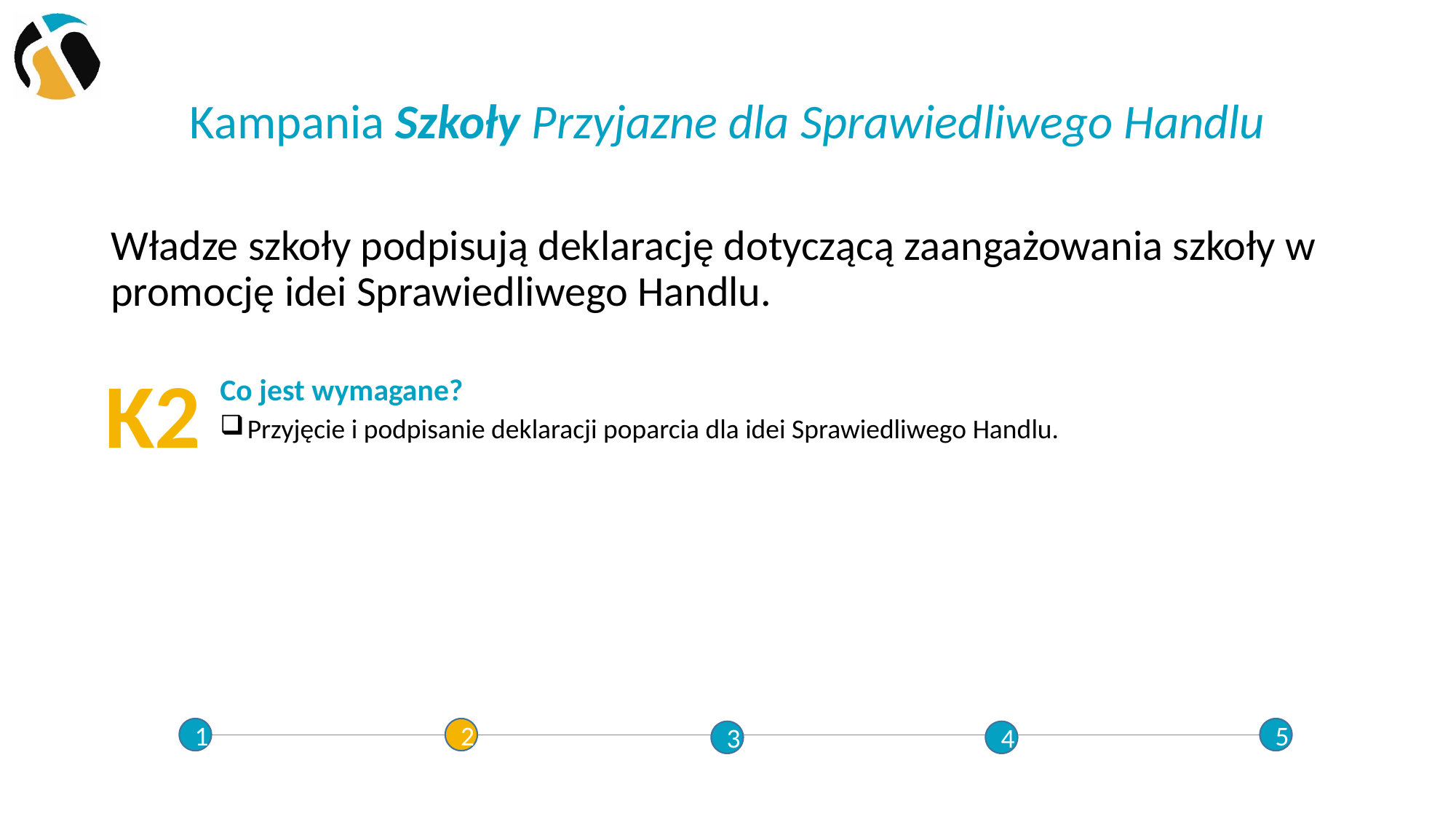

# Kampania Szkoły Przyjazne dla Sprawiedliwego Handlu
Władze szkoły podpisują deklarację dotyczącą zaangażowania szkoły w promocję idei Sprawiedliwego Handlu.

	Co jest wymagane?
Przyjęcie i podpisanie deklaracji poparcia dla idei Sprawiedliwego Handlu.

K2
2
5
1
3
4